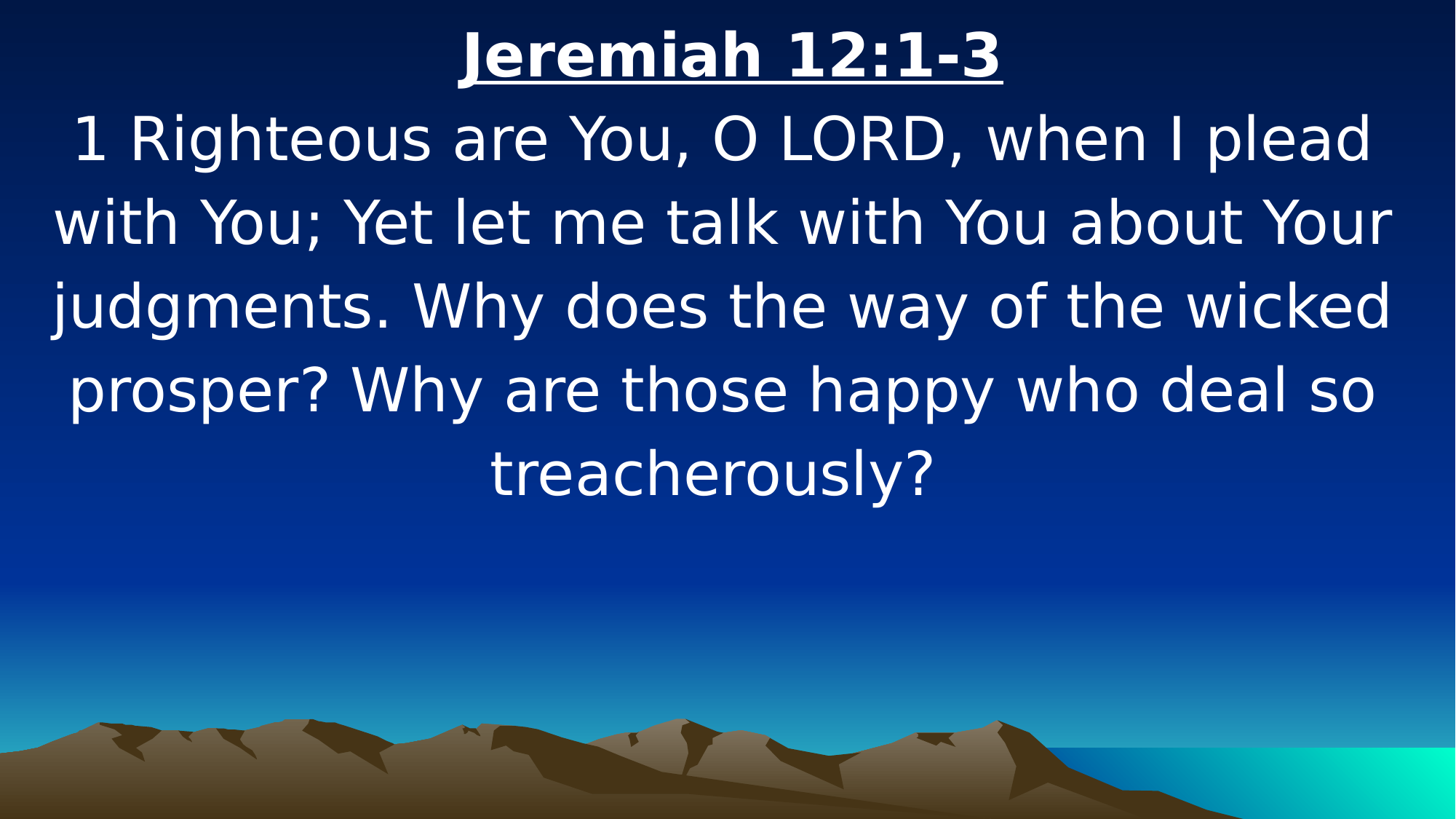

Jeremiah 12:1-3
1 Righteous are You, O LORD, when I plead with You; Yet let me talk with You about Your judgments. Why does the way of the wicked prosper? Why are those happy who deal so treacherously?